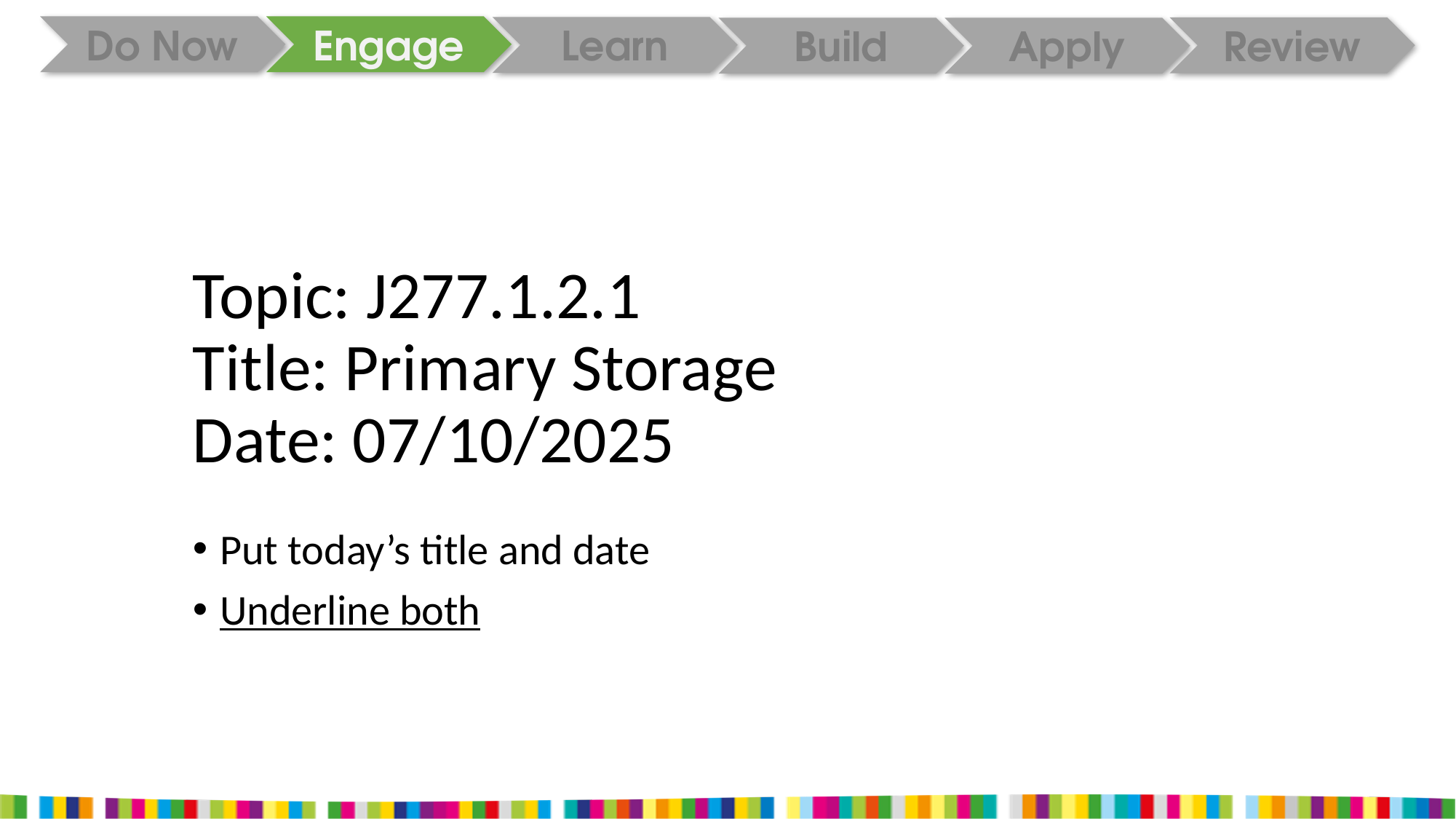

Topic: J277.1.2.1
Title: Primary Storage
Date: 07/10/2025
Put today’s title and date
Underline both